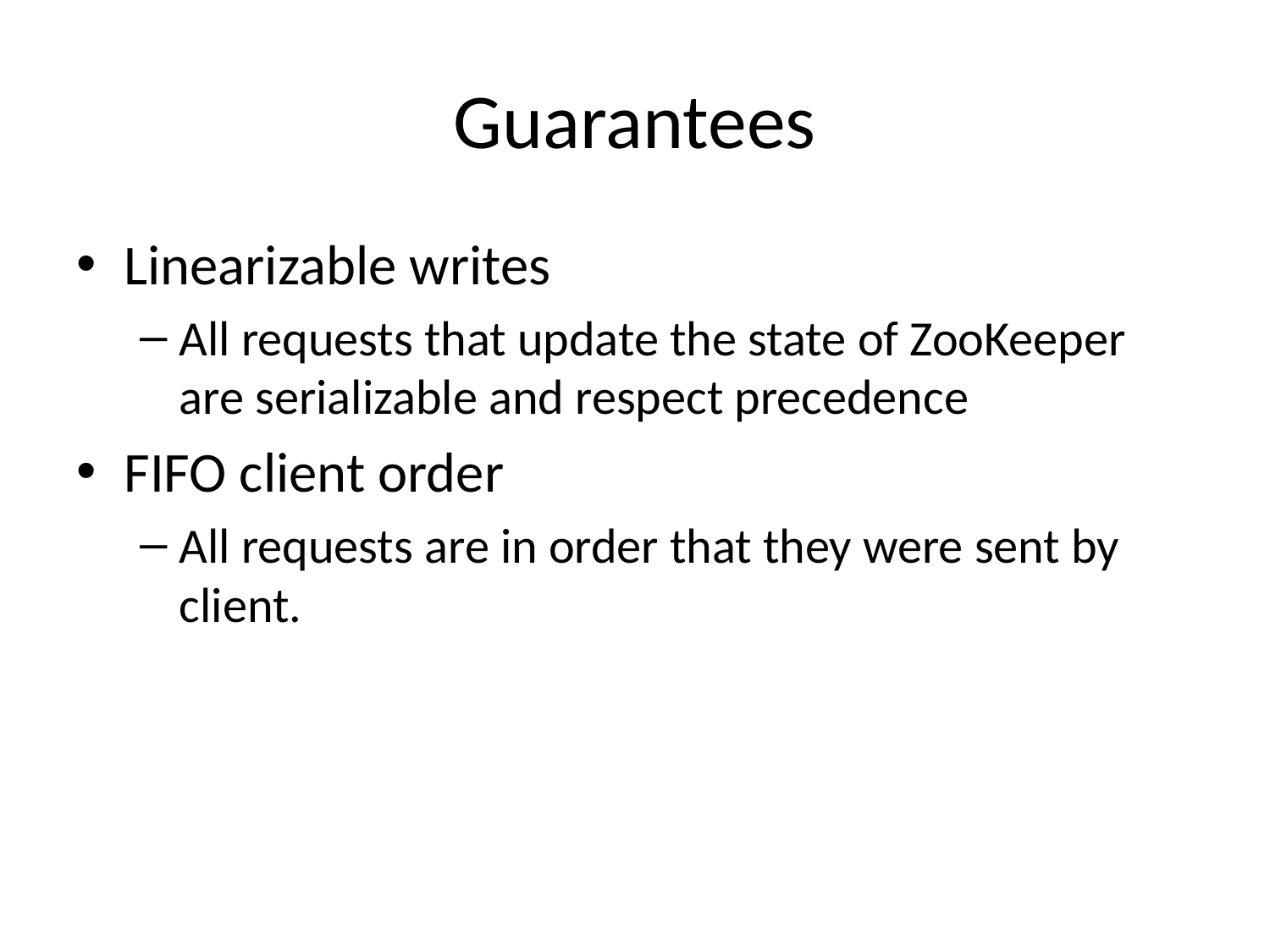

# Guarantees
Linearizable writes
All requests that update the state of ZooKeeper are serializable and respect precedence
FIFO client order
All requests are in order that they were sent by client.